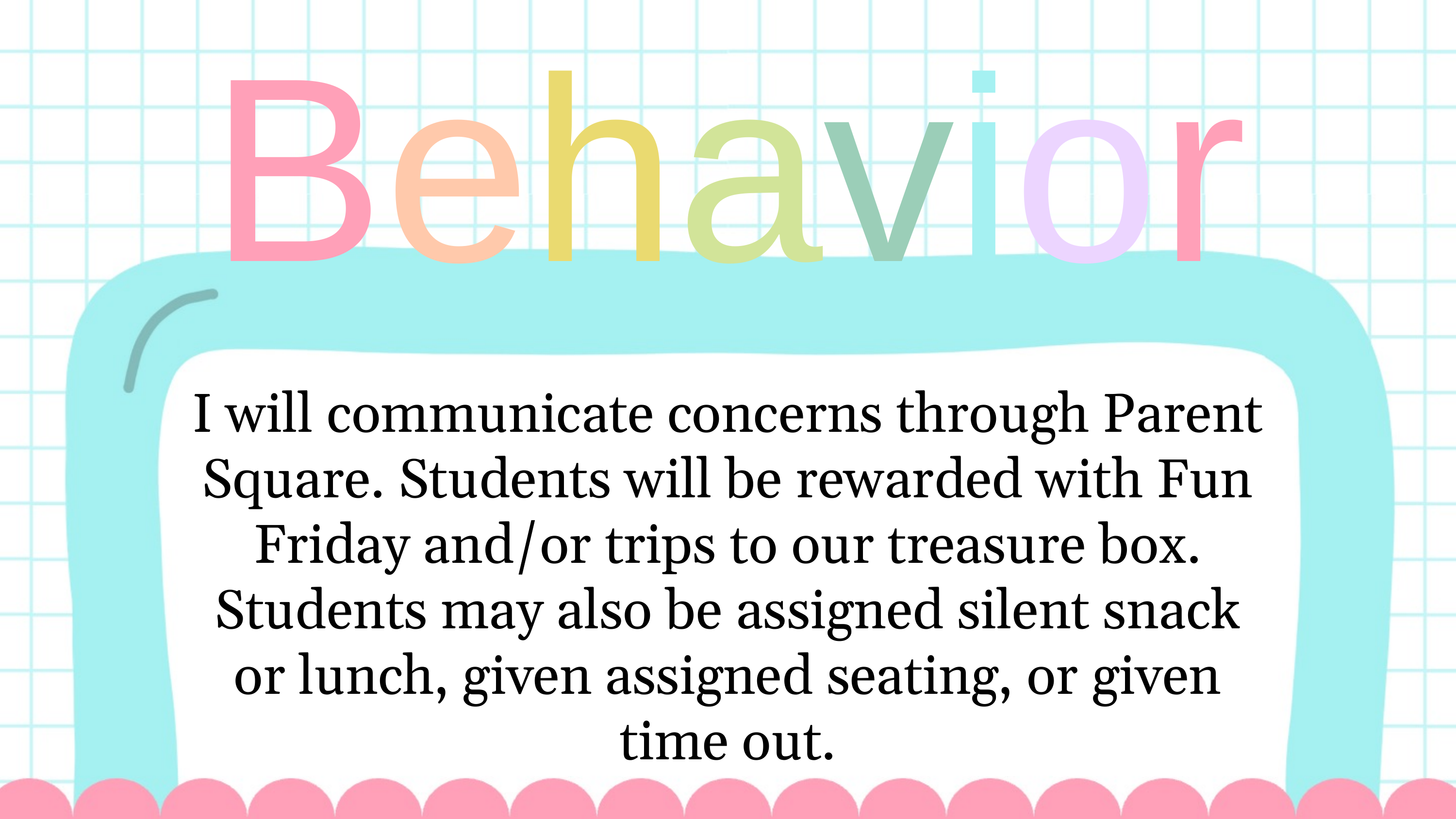

Behavior
I will communicate concerns through Parent Square. Students will be rewarded with Fun Friday and/or trips to our treasure box. Students may also be assigned silent snack or lunch, given assigned seating, or given time out.